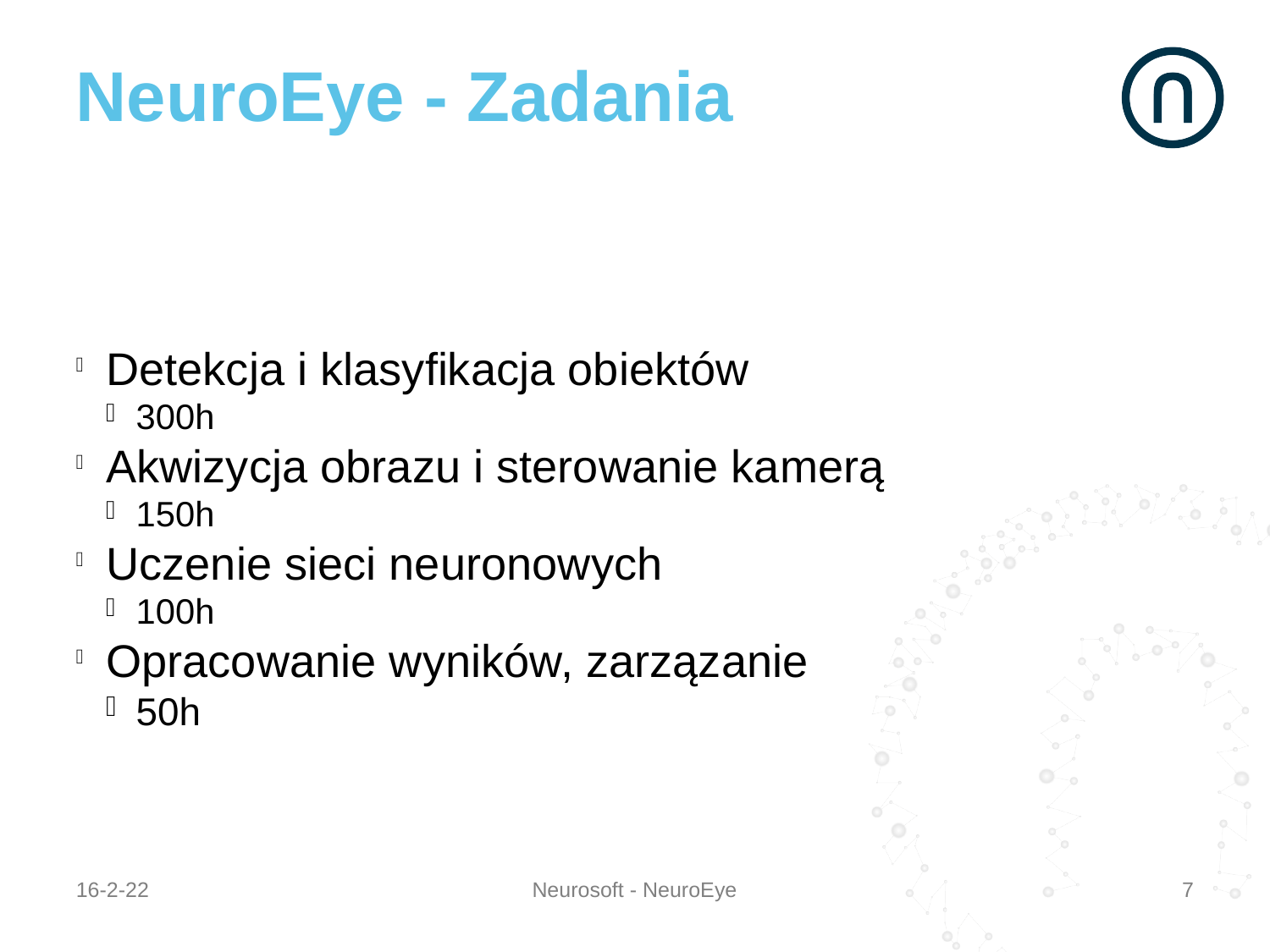

NeuroEye - Zadania
Detekcja i klasyfikacja obiektów
300h
Akwizycja obrazu i sterowanie kamerą
150h
Uczenie sieci neuronowych
100h
Opracowanie wyników, zarzązanie
50h
16-2-22
Neurosoft - NeuroEye
7